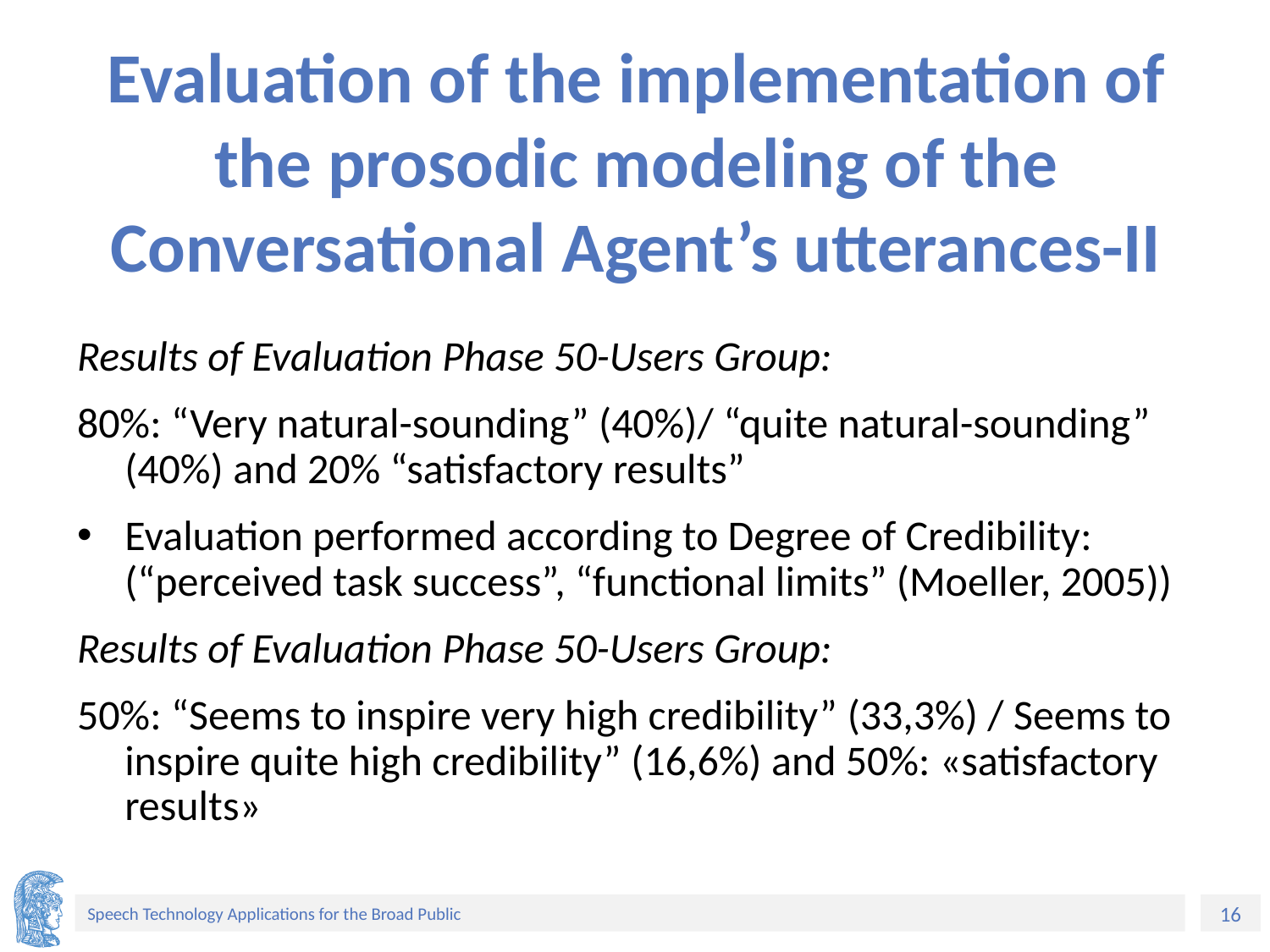

# Evaluation of the implementation of the prosodic modeling of the Conversational Agent’s utterances-II

Results of Evaluation Phase 50-Users Group:
80%: “Very natural-sounding” (40%)/ “quite natural-sounding” (40%) and 20% “satisfactory results”
Evaluation performed according to Degree of Credibility: (“perceived task success”, “functional limits” (Moeller, 2005))
Results of Evaluation Phase 50-Users Group:
50%: “Seems to inspire very high credibility” (33,3%) / Seems to inspire quite high credibility” (16,6%) and 50%: «satisfactory results»